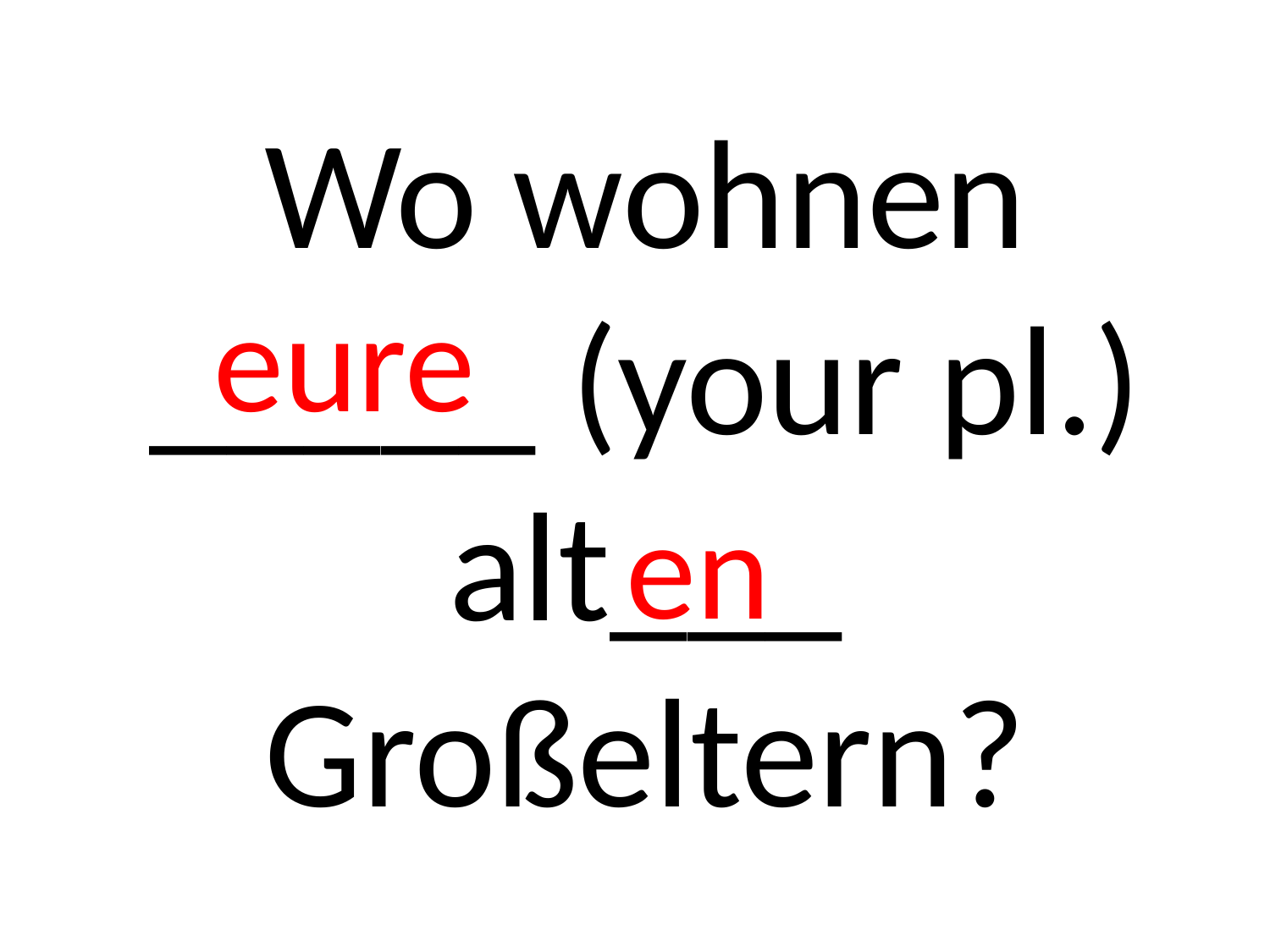

# Wo wohnen _____ (your pl.) alt___ Großeltern?
eure
en